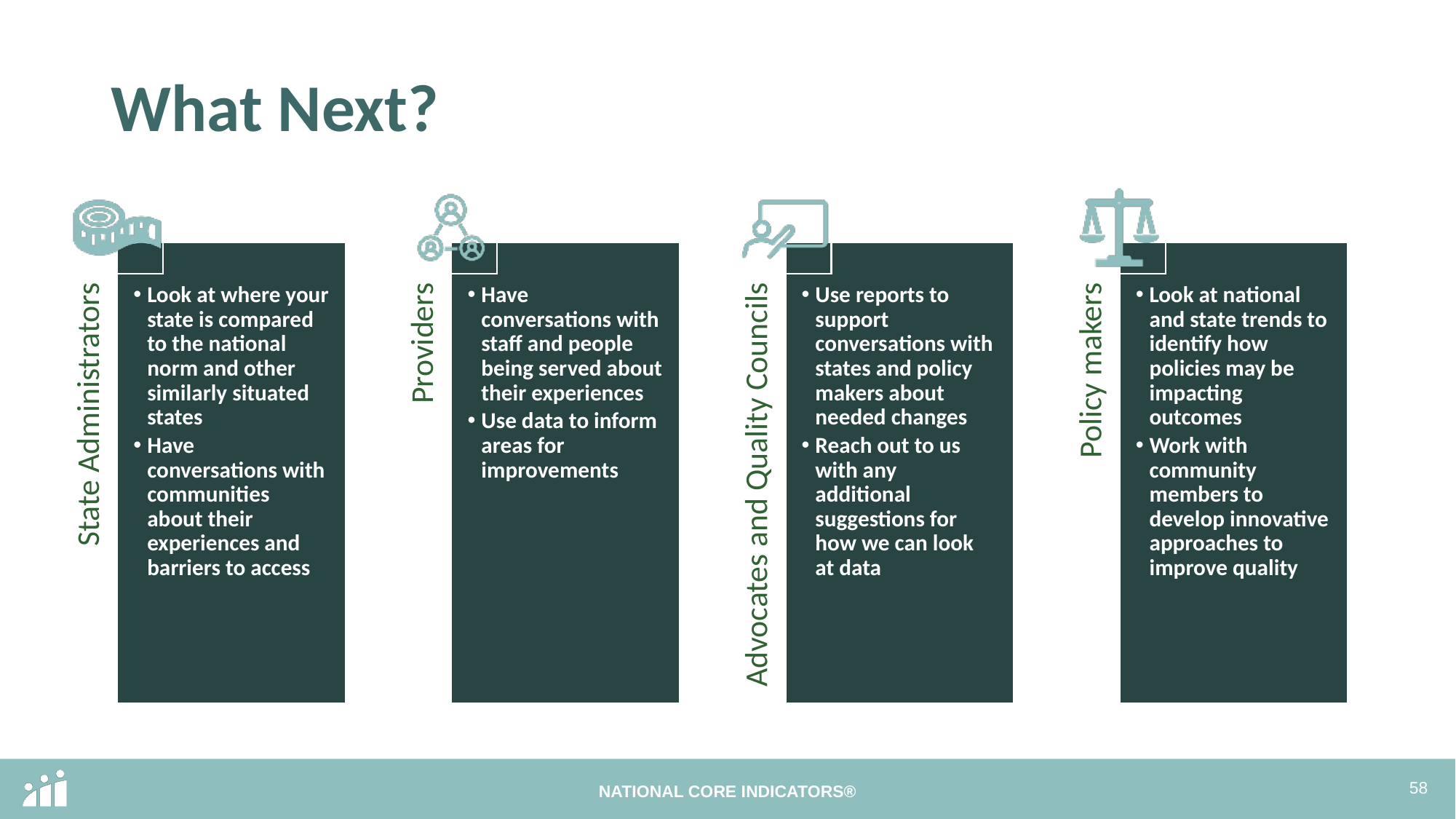

# What Next?
State Administrators
Look at where your state is compared to the national norm and other similarly situated states
Have conversations with communities about their experiences and barriers to access
Providers
Have conversations with staff and people being served about their experiences
Use data to inform areas for improvements
Advocates and Quality Councils
Use reports to support conversations with states and policy makers about needed changes
Reach out to us with any additional suggestions for how we can look at data
Policy makers
Look at national and state trends to identify how policies may be impacting outcomes
Work with community members to develop innovative approaches to improve quality
58
NATIONAL CORE INDICATORS®